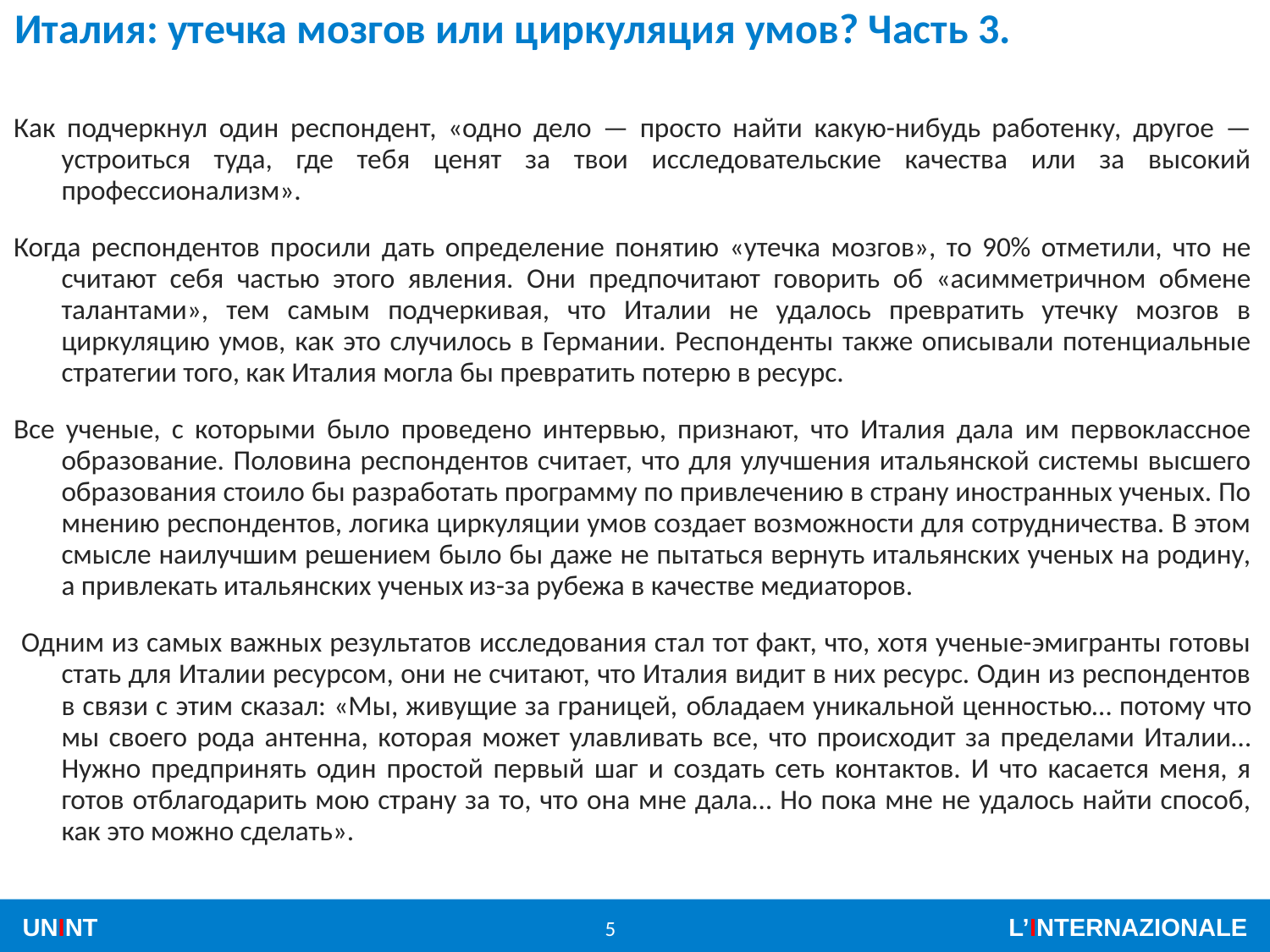

# Италия: утечка мозгов или циркуляция умов? Часть 3.
Как подчеркнул один респондент, «одно дело — просто найти какую-нибудь работенку, другое — устроиться туда, где тебя ценят за твои исследовательские качества или за высокий профессионализм».
Когда респондентов просили дать определение понятию «утечка мозгов», то 90% отметили, что не считают себя частью этого явления. Они предпочитают говорить об «асимметричном обмене талантами», тем самым подчеркивая, что Италии не удалось превратить утечку мозгов в циркуляцию умов, как это случилось в Германии. Респонденты также описывали потенциальные стратегии того, как Италия могла бы превратить потерю в ресурс.
Все ученые, с которыми было проведено интервью, признают, что Италия дала им первоклассное образование. Половина респондентов считает, что для улучшения итальянской системы высшего образования стоило бы разработать программу по привлечению в страну иностранных ученых. По мнению респондентов, логика циркуляции умов создает возможности для сотрудничества. В этом смысле наилучшим решением было бы даже не пытаться вернуть итальянских ученых на родину, а привлекать итальянских ученых из-за рубежа в качестве медиаторов.
 Одним из самых важных результатов исследования стал тот факт, что, хотя ученые-эмигранты готовы стать для Италии ресурсом, они не считают, что Италия видит в них ресурс. Один из респондентов в связи с этим сказал: «Мы, живущие за границей, обладаем уникальной ценностью… потому что мы своего рода антенна, которая может улавливать все, что происходит за пределами Италии… Нужно предпринять один простой первый шаг и создать сеть контактов. И что касается меня, я готов отблагодарить мою страну за то, что она мне дала… Но пока мне не удалось найти способ, как это можно сделать».

5